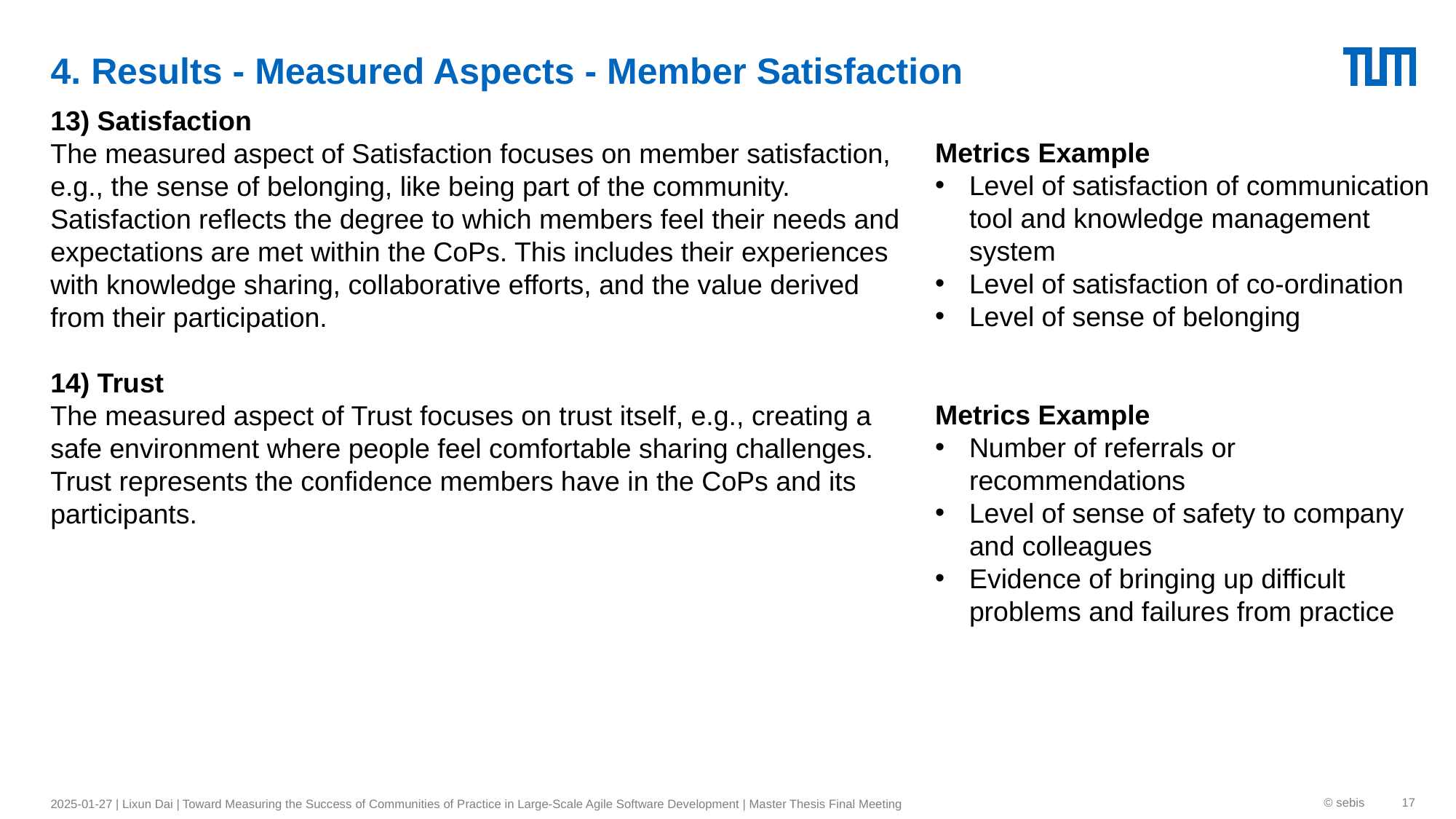

# 4. Results - Measured Aspects - Member Satisfaction
13) Satisfaction
The measured aspect of Satisfaction focuses on member satisfaction, e.g., the sense of belonging, like being part of the community. Satisfaction reflects the degree to which members feel their needs and expectations are met within the CoPs. This includes their experiences with knowledge sharing, collaborative efforts, and the value derived from their participation.

14) Trust
The measured aspect of Trust focuses on trust itself, e.g., creating a safe environment where people feel comfortable sharing challenges. Trust represents the confidence members have in the CoPs and its participants.
Metrics Example
Level of satisfaction of communication tool and knowledge management system
Level of satisfaction of co-ordination
Level of sense of belonging

Metrics Example
Number of referrals or recommendations
Level of sense of safety to company and colleagues
Evidence of bringing up difficult problems and failures from practice
2025-01-27 | Lixun Dai | Toward Measuring the Success of Communities of Practice in Large-Scale Agile Software Development | Master Thesis Final Meeting
© sebis
17